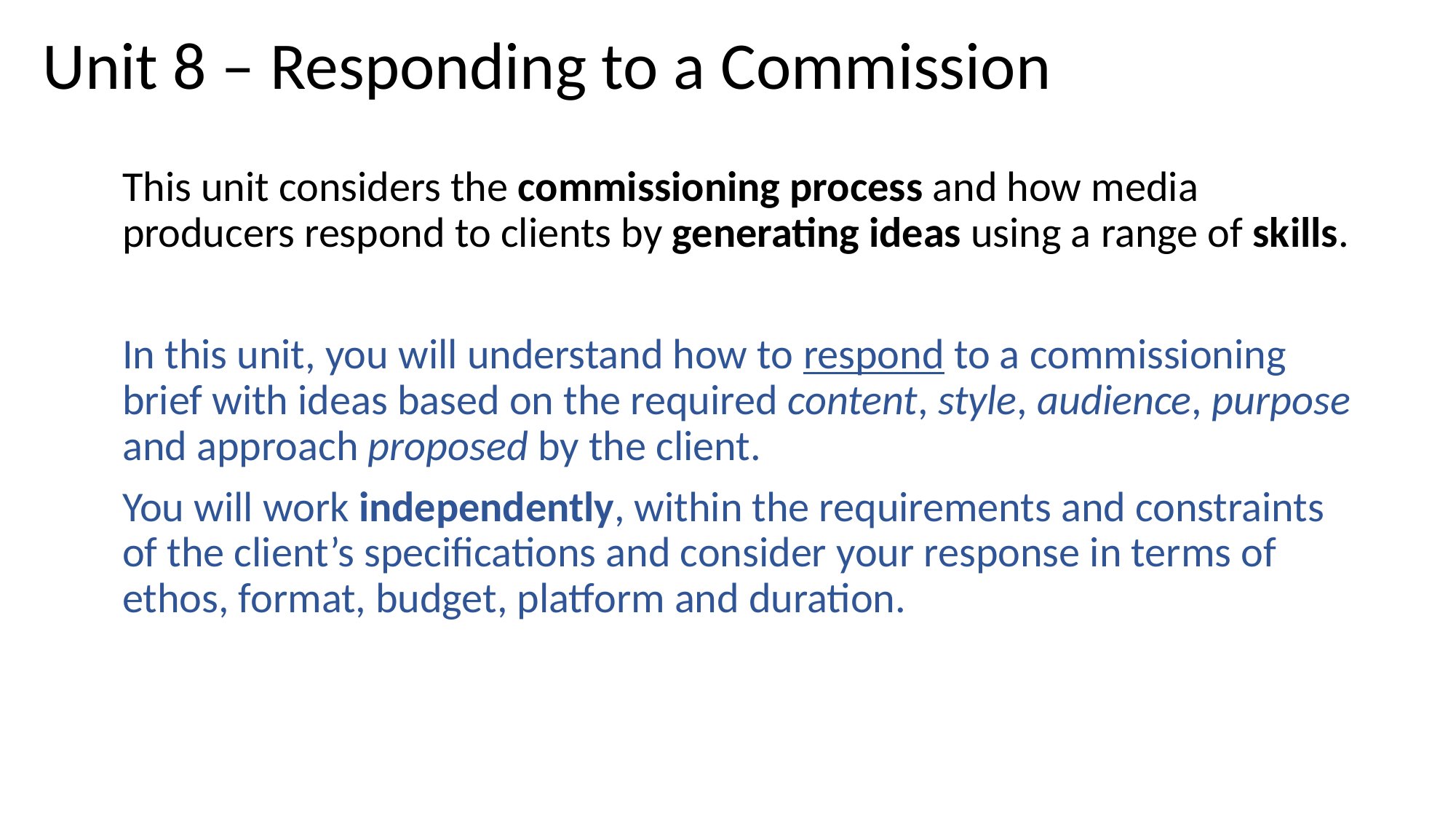

# Unit 8 – Responding to a Commission
This unit considers the commissioning process and how media producers respond to clients by generating ideas using a range of skills.

In this unit, you will understand how to respond to a commissioning brief with ideas based on the required content, style, audience, purpose and approach proposed by the client.
You will work independently, within the requirements and constraints of the client’s specifications and consider your response in terms of ethos, format, budget, platform and duration.